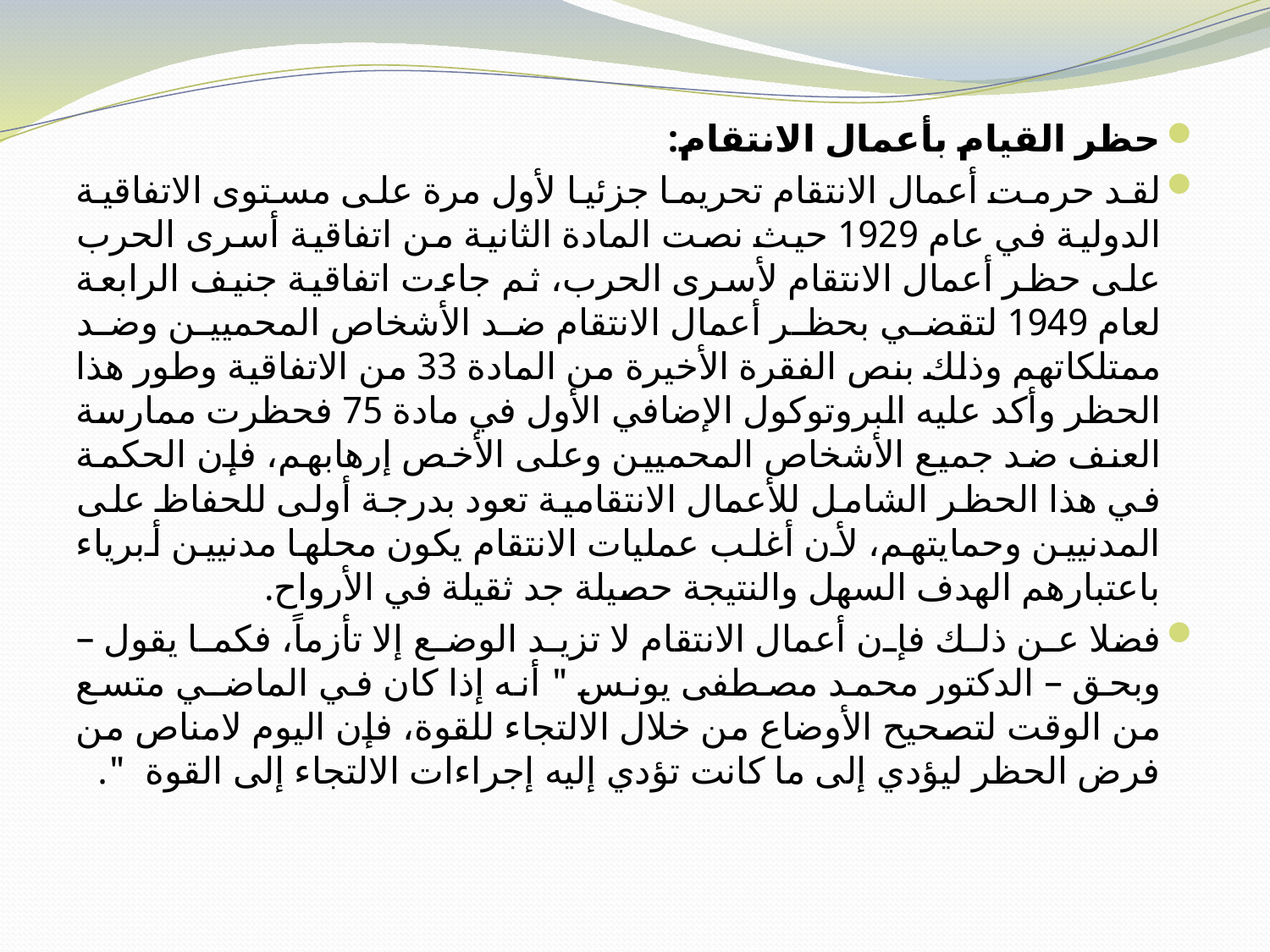

حظر القيام بأعمال الانتقام:
لقد حرمت أعمال الانتقام تحريما جزئيا لأول مرة على مستوى الاتفاقية الدولية في عام 1929 حيث نصت المادة الثانية من اتفاقية أسرى الحرب على حظر أعمال الانتقام لأسرى الحرب، ثم جاءت اتفاقية جنيف الرابعة لعام 1949 لتقضي بحظر أعمال الانتقام ضد الأشخاص المحميين وضد ممتلكاتهم وذلك بنص الفقرة الأخيرة من المادة 33 من الاتفاقية وطور هذا الحظر وأكد عليه البروتوكول الإضافي الأول في مادة 75 فحظرت ممارسة العنف ضد جميع الأشخاص المحميين وعلى الأخص إرهابهم، فإن الحكمة في هذا الحظر الشامل للأعمال الانتقامية تعود بدرجة أولى للحفاظ على المدنيين وحمايتهم، لأن أغلب عمليات الانتقام يكون محلها مدنيين أبرياء باعتبارهم الهدف السهل والنتيجة حصيلة جد ثقيلة في الأرواح.
فضلا عن ذلك فإن أعمال الانتقام لا تزيد الوضع إلا تأزماً، فكما يقول –وبحق – الدكتور محمد مصطفى يونس " أنه إذا كان في الماضـي متسع من الوقت لتصحيح الأوضاع من خلال الالتجاء للقوة، فإن اليوم لامناص من فرض الحظر ليؤدي إلى ما كانت تؤدي إليه إجراءات الالتجاء إلى القوة  ".